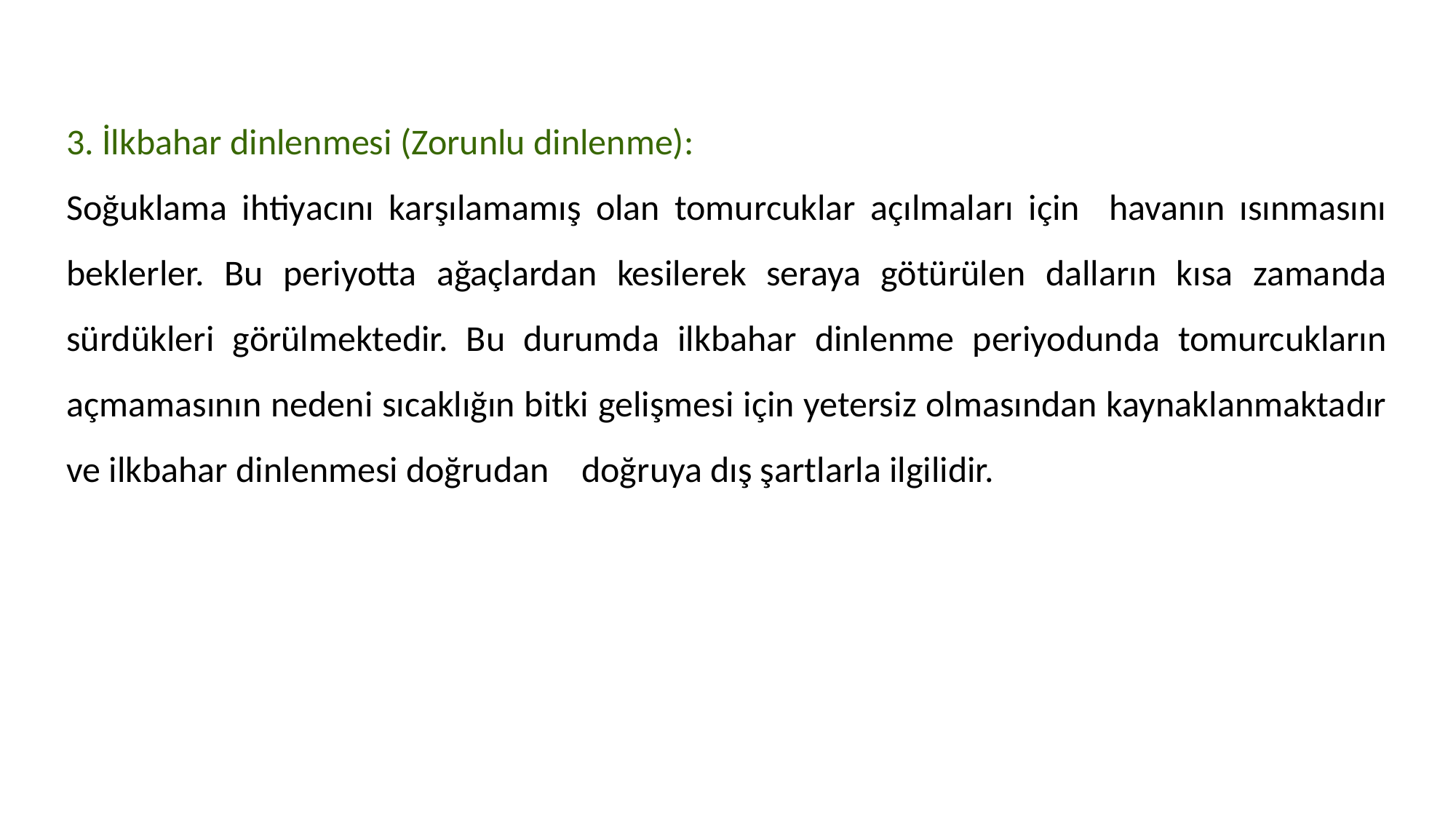

3. İlkbahar dinlenmesi (Zorunlu dinlenme):
Soğuklama ihtiyacını karşılamamış olan tomurcuklar açılmaları için  havanın ısınmasını beklerler. Bu periyotta ağaçlardan kesilerek seraya götürülen dalların kısa zamanda sürdükleri görülmektedir. Bu durumda ilkbahar dinlenme periyodunda tomurcukların açmamasının nedeni sıcaklığın bitki gelişmesi için yetersiz olmasından kaynaklanmaktadır ve ilkbahar dinlenmesi doğrudan    doğruya dış şartlarla ilgilidir.